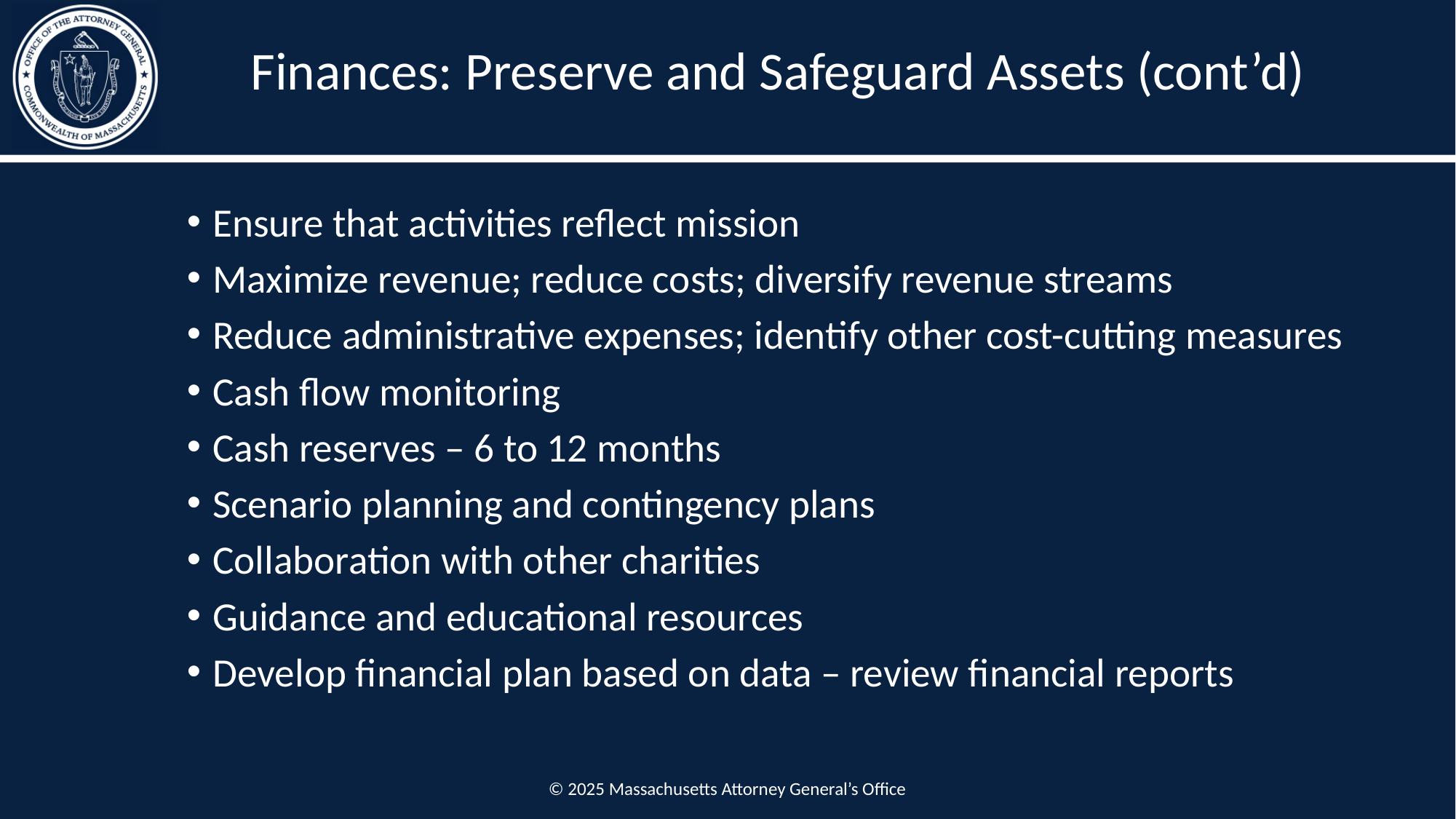

# Finances: Preserve and Safeguard Assets (cont’d)
Ensure that activities reflect mission
Maximize revenue; reduce costs; diversify revenue streams
Reduce administrative expenses; identify other cost-cutting measures
Cash flow monitoring
Cash reserves – 6 to 12 months
Scenario planning and contingency plans
Collaboration with other charities
Guidance and educational resources
Develop financial plan based on data – review financial reports

© 2025 Massachusetts Attorney General’s Office